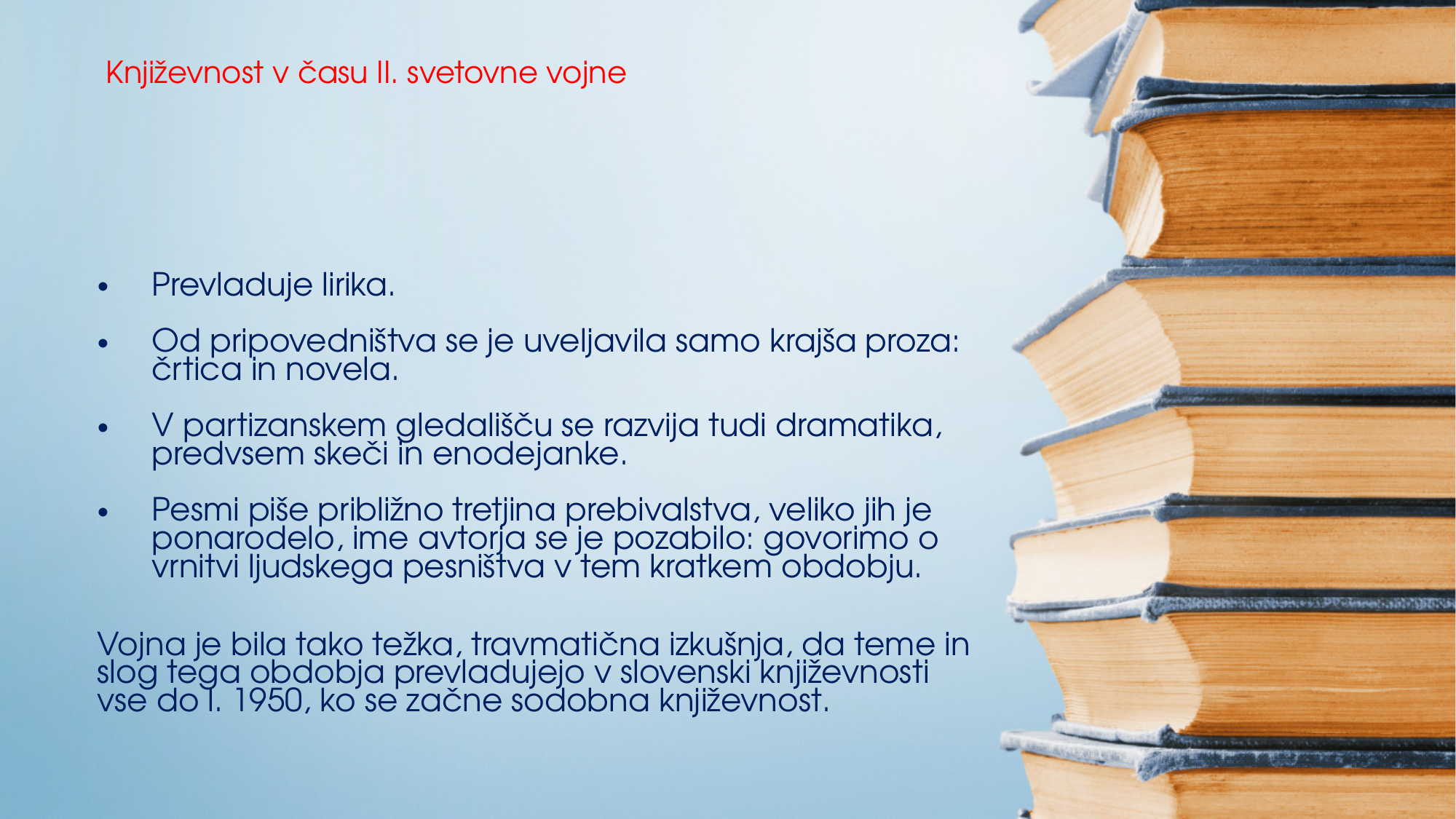

Književnost v času II. svetovne vojne
Prevladuje lirika.

Od pripovedništva se je uveljavila samo krajša proza: črtica in novela.

V partizanskem gledališču se razvija tudi dramatika, predvsem skeči in enodejanke.

Pesmi piše približno tretjina prebivalstva, veliko jih je ponarodelo, ime avtorja se je pozabilo: govorimo o vrnitvi ljudskega pesništva v tem kratkem obdobju.

Vojna je bila tako težka, travmatična izkušnja, da teme in slog tega obdobja prevladujejo v slovenski književnosti vse do l. 1950, ko se začne sodobna književnost.